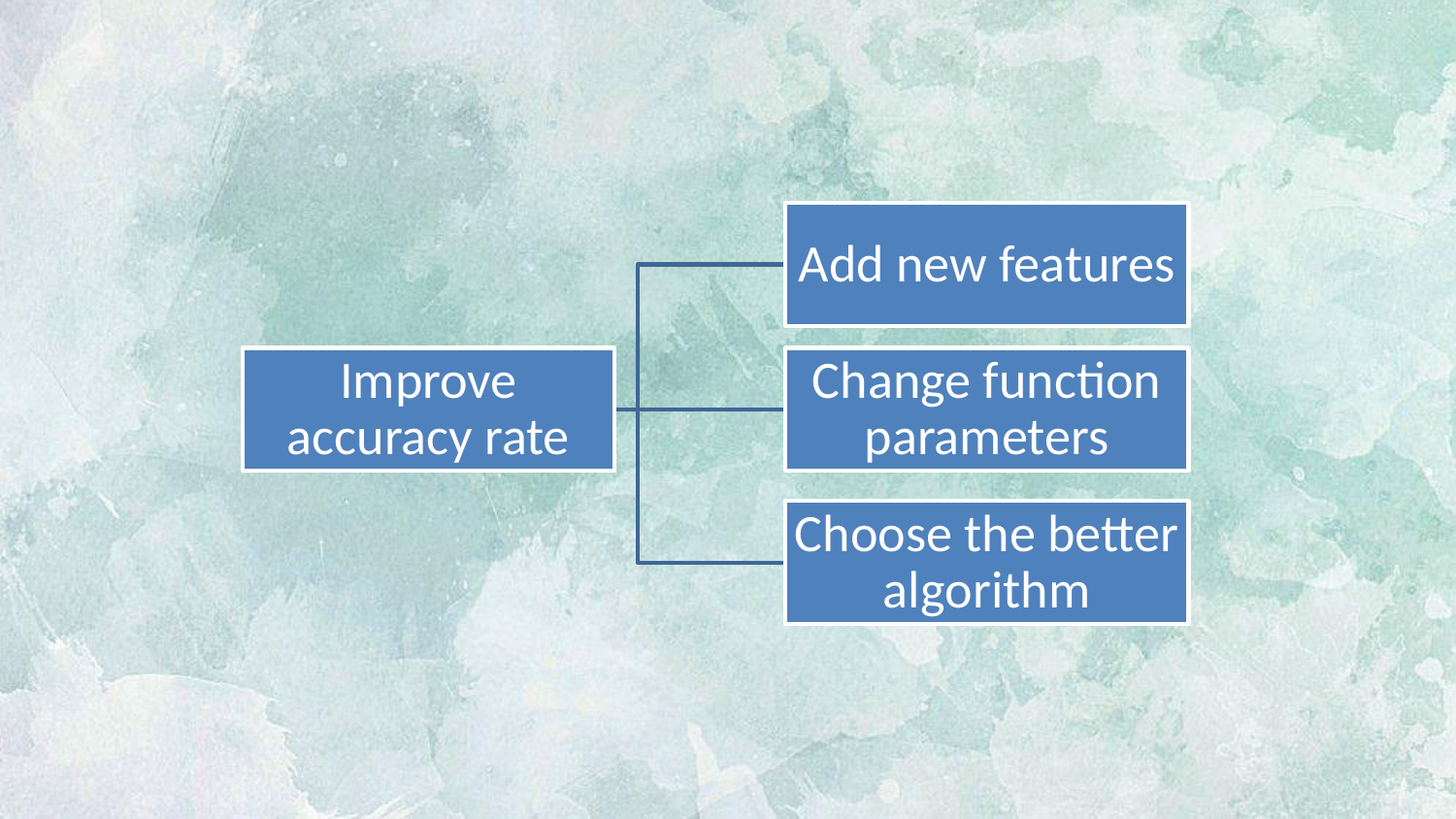

Improve accuracy rate
Add new features
Change function parameters
Choose the better algorithm